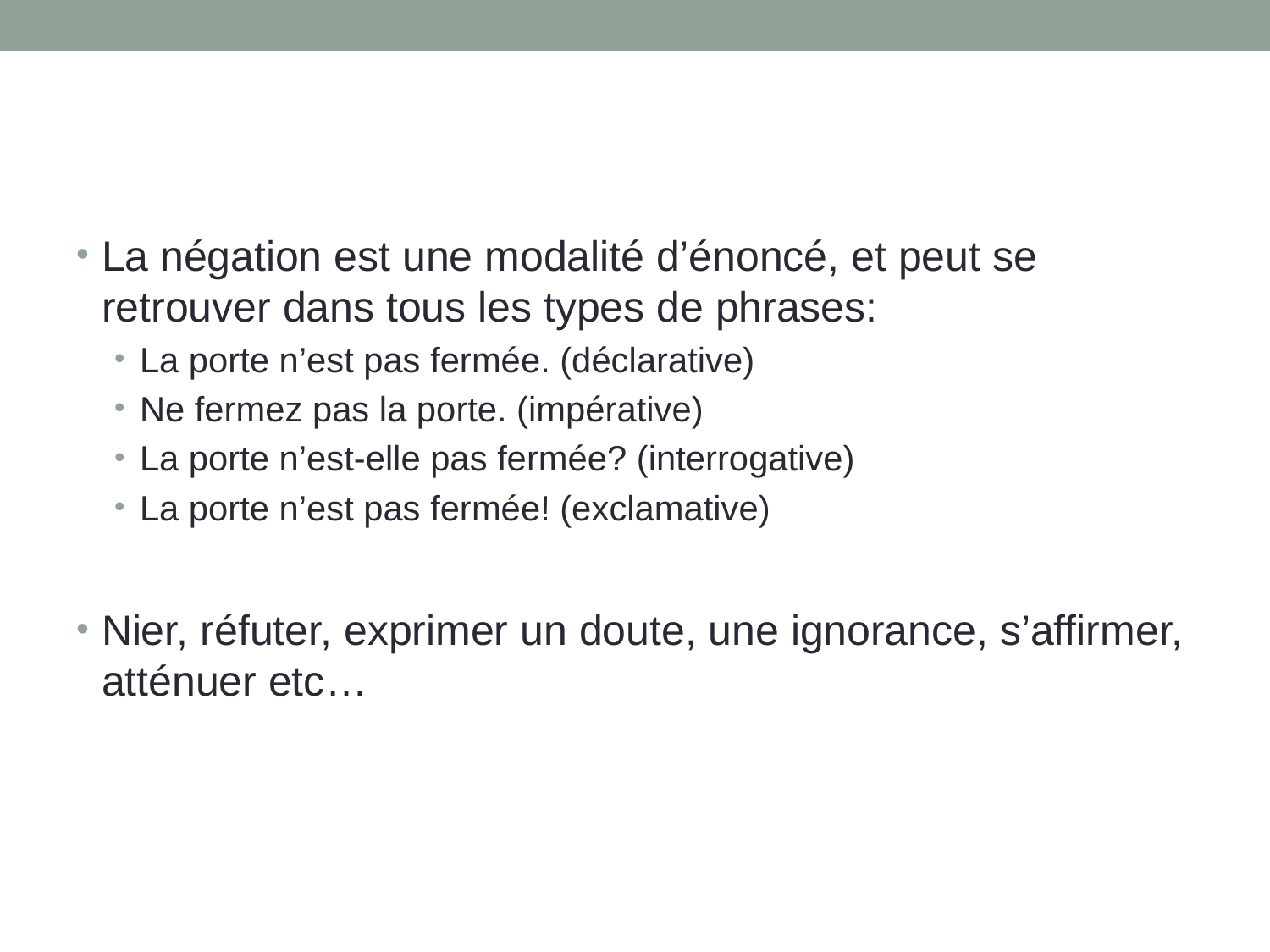

#
La négation est une modalité d’énoncé, et peut se retrouver dans tous les types de phrases:
La porte n’est pas fermée. (déclarative)
Ne fermez pas la porte. (impérative)
La porte n’est-elle pas fermée? (interrogative)
La porte n’est pas fermée! (exclamative)

Nier, réfuter, exprimer un doute, une ignorance, s’affirmer, atténuer etc…